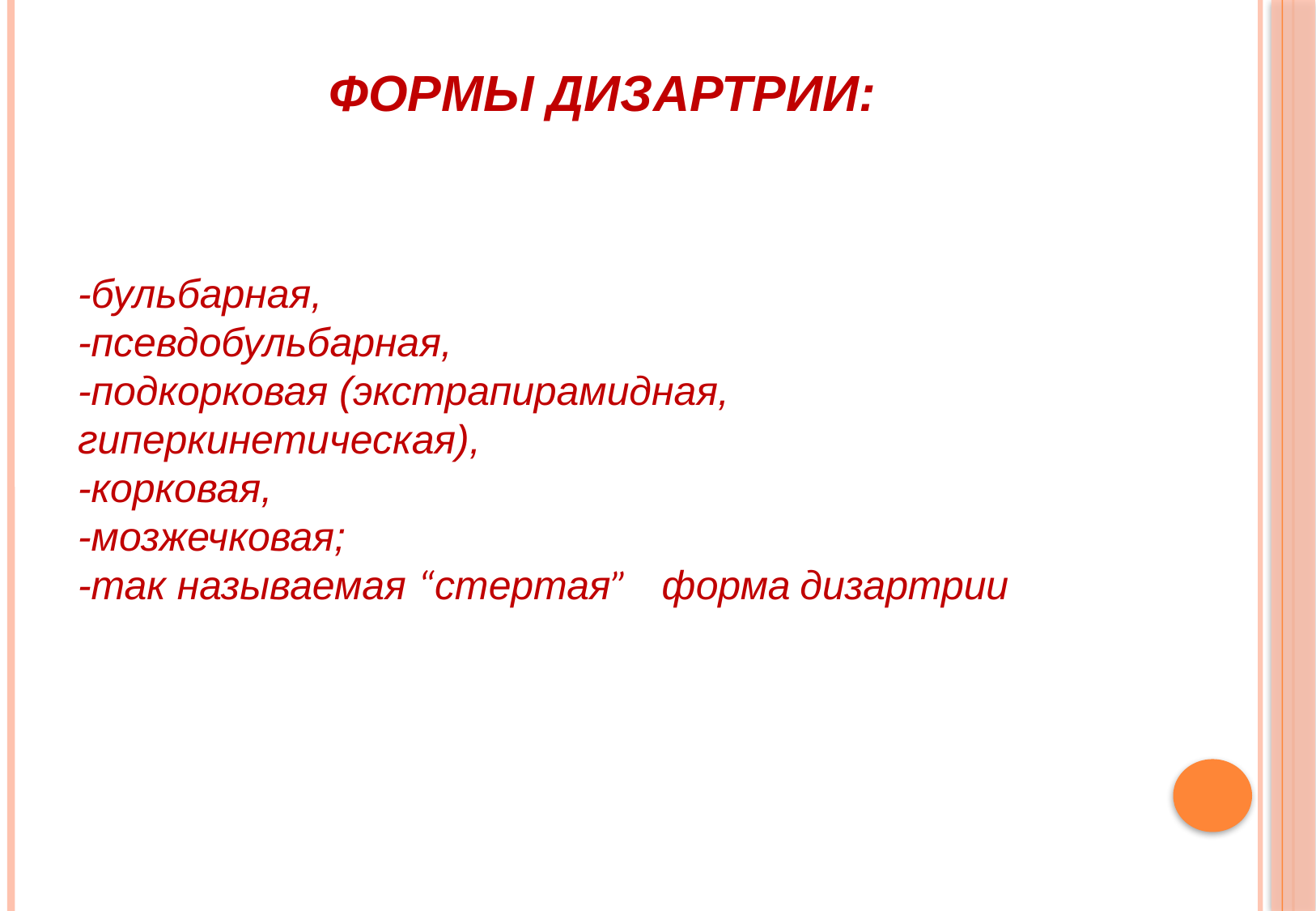

# Формы дизартрии:
-бульбарная, 
-псевдобульбарная,
-подкорковая (экстрапирамидная, гиперкинетическая),
-корковая, 
-мозжечковая;
-так называемая “стертая”   форма дизартрии